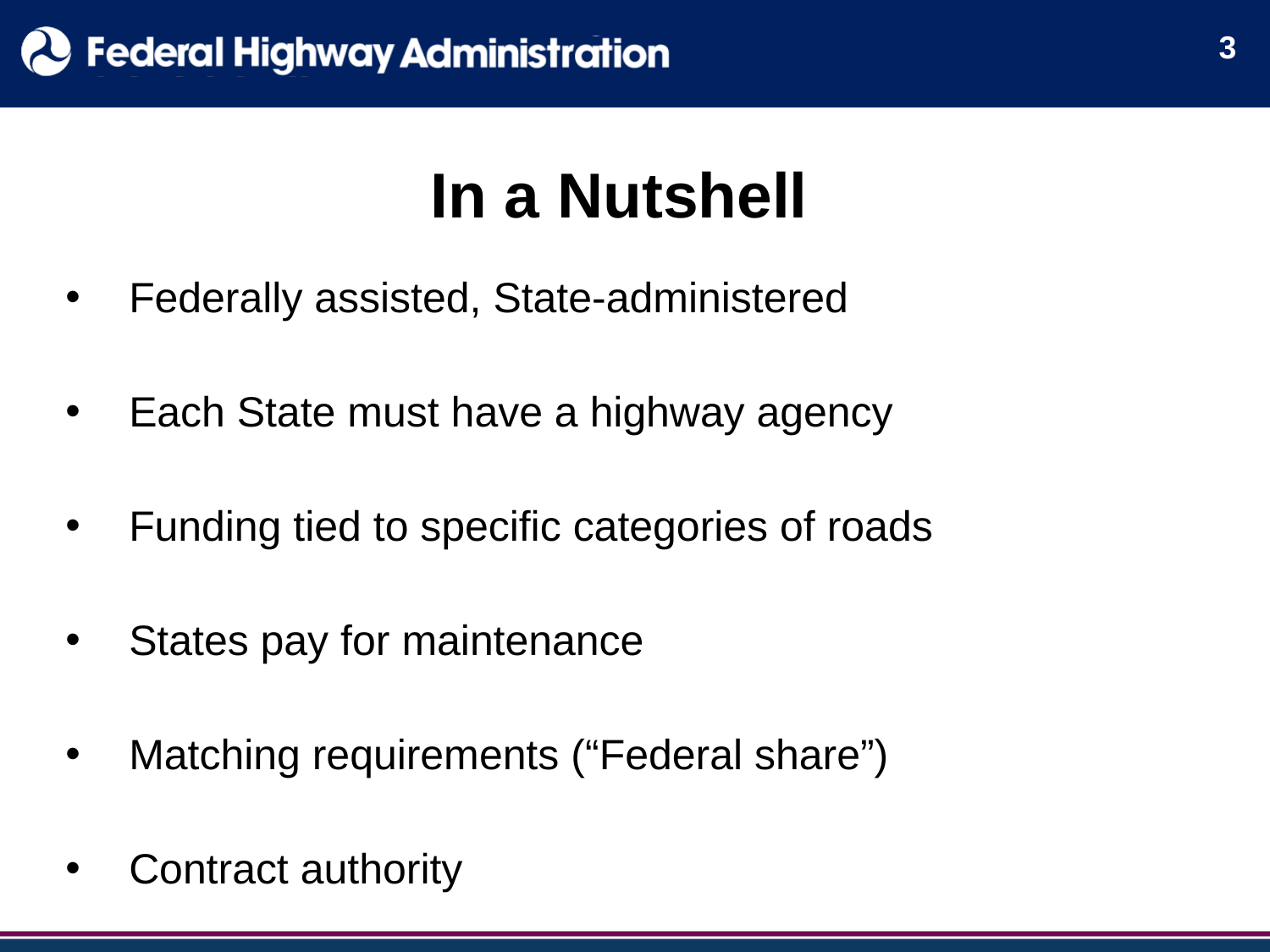

3
# In a Nutshell
Federally assisted, State-administered
Each State must have a highway agency
Funding tied to specific categories of roads
States pay for maintenance
Matching requirements (“Federal share”)
Contract authority
3